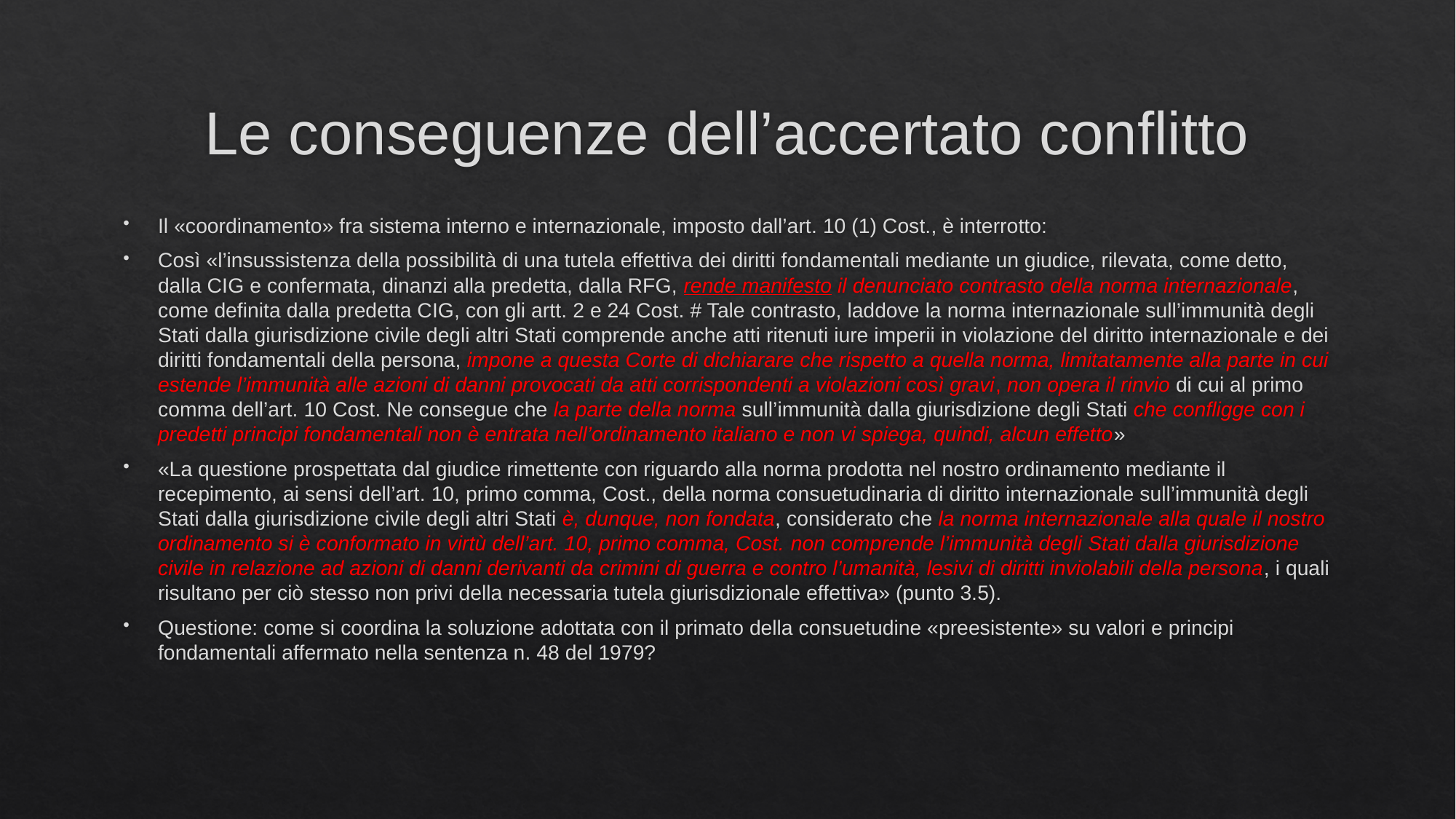

# Le conseguenze dell’accertato conflitto
Il «coordinamento» fra sistema interno e internazionale, imposto dall’art. 10 (1) Cost., è interrotto:
Così «l’insussistenza della possibilità di una tutela effettiva dei diritti fondamentali mediante un giudice, rilevata, come detto, dalla CIG e confermata, dinanzi alla predetta, dalla RFG, rende manifesto il denunciato contrasto della norma internazionale, come definita dalla predetta CIG, con gli artt. 2 e 24 Cost. # Tale contrasto, laddove la norma internazionale sull’immunità degli Stati dalla giurisdizione civile degli altri Stati comprende anche atti ritenuti iure imperii in violazione del diritto internazionale e dei diritti fondamentali della persona, impone a questa Corte di dichiarare che rispetto a quella norma, limitatamente alla parte in cui estende l’immunità alle azioni di danni provocati da atti corrispondenti a violazioni così gravi, non opera il rinvio di cui al primo comma dell’art. 10 Cost. Ne consegue che la parte della norma sull’immunità dalla giurisdizione degli Stati che confligge con i predetti principi fondamentali non è entrata nell’ordinamento italiano e non vi spiega, quindi, alcun effetto»
«La questione prospettata dal giudice rimettente con riguardo alla norma prodotta nel nostro ordinamento mediante il recepimento, ai sensi dell’art. 10, primo comma, Cost., della norma consuetudinaria di diritto internazionale sull’immunità degli Stati dalla giurisdizione civile degli altri Stati è, dunque, non fondata, considerato che la norma internazionale alla quale il nostro ordinamento si è conformato in virtù dell’art. 10, primo comma, Cost. non comprende l’immunità degli Stati dalla giurisdizione civile in relazione ad azioni di danni derivanti da crimini di guerra e contro l’umanità, lesivi di diritti inviolabili della persona, i quali risultano per ciò stesso non privi della necessaria tutela giurisdizionale effettiva» (punto 3.5).
Questione: come si coordina la soluzione adottata con il primato della consuetudine «preesistente» su valori e principi fondamentali affermato nella sentenza n. 48 del 1979?